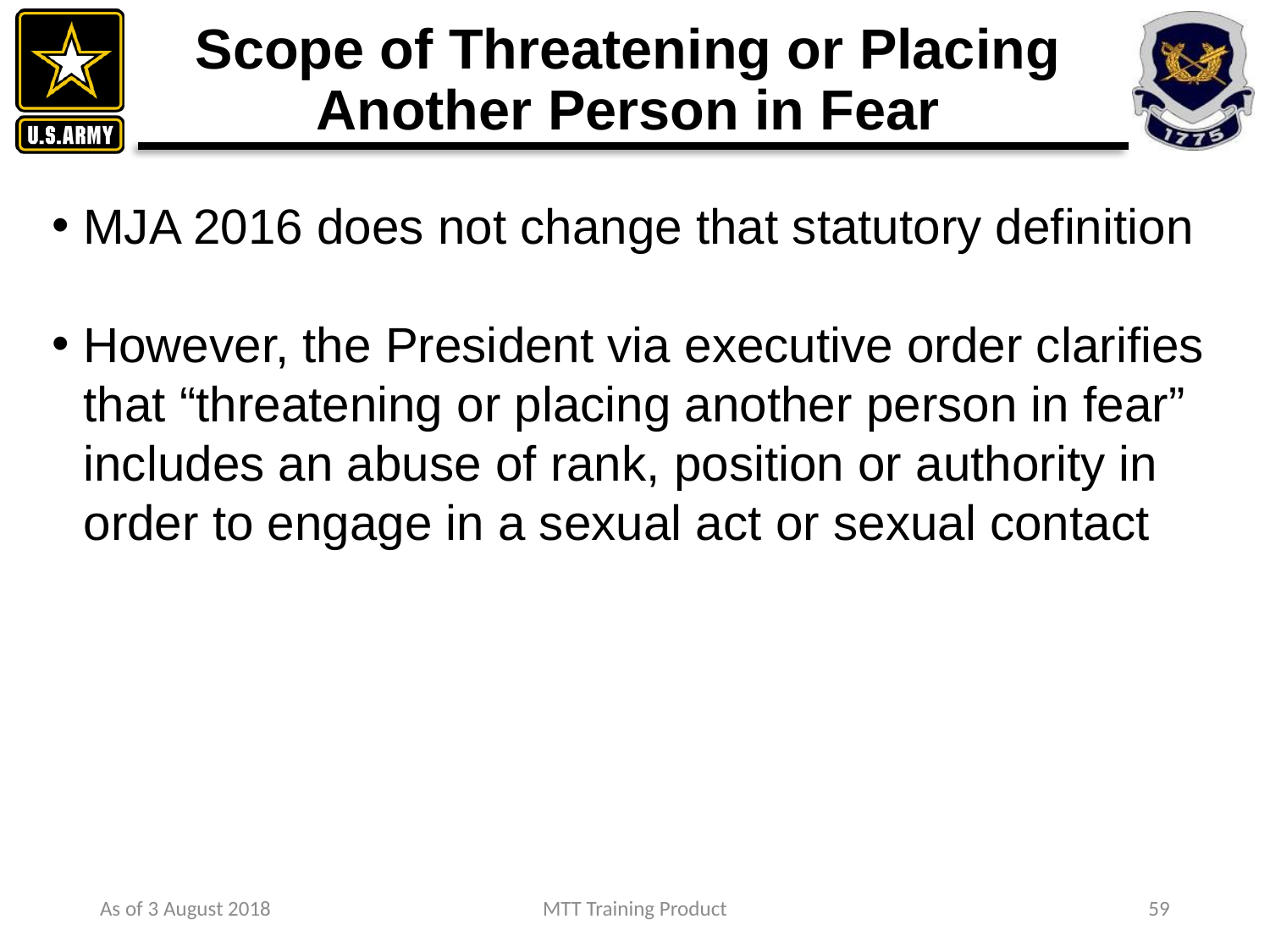

# Scope of Threatening or Placing Another Person in Fear
MJA 2016 does not change that statutory definition

However, the President via executive order clarifies that “threatening or placing another person in fear” includes an abuse of rank, position or authority in order to engage in a sexual act or sexual contact

As of 3 August 2018
MTT Training Product
59